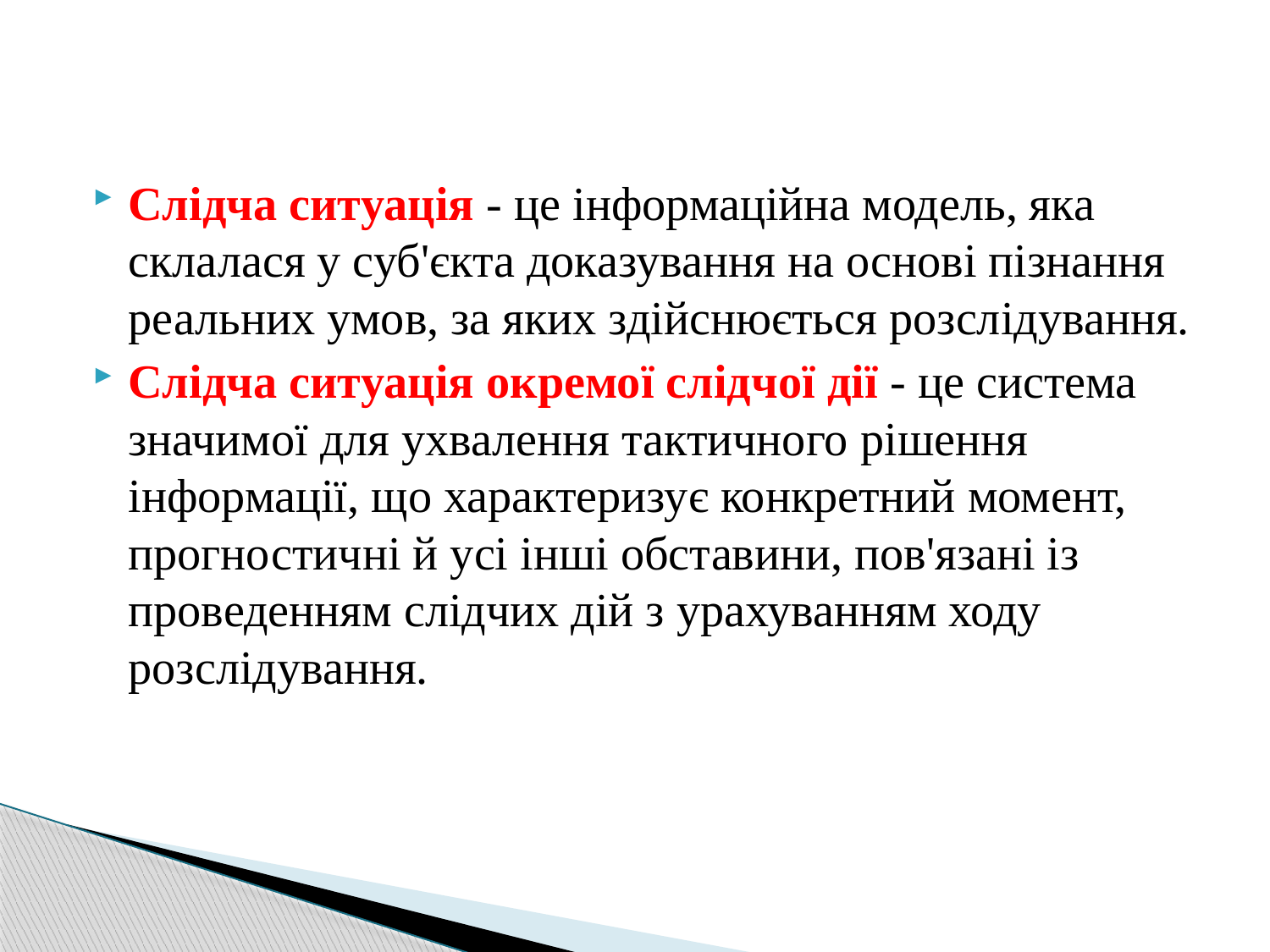

Слідча ситуація - це інформаційна модель, яка склалася у суб'єкта доказування на основі пізнання реальних умов, за яких здійснюється розслідування.
Слідча ситуація окремої слідчої дії - це система значимої для ухвалення тактичного рішення інформації, що характеризує конкретний момент, прогностичні й усі інші обставини, пов'язані із проведенням слідчих дій з урахуванням ходу розслідування.